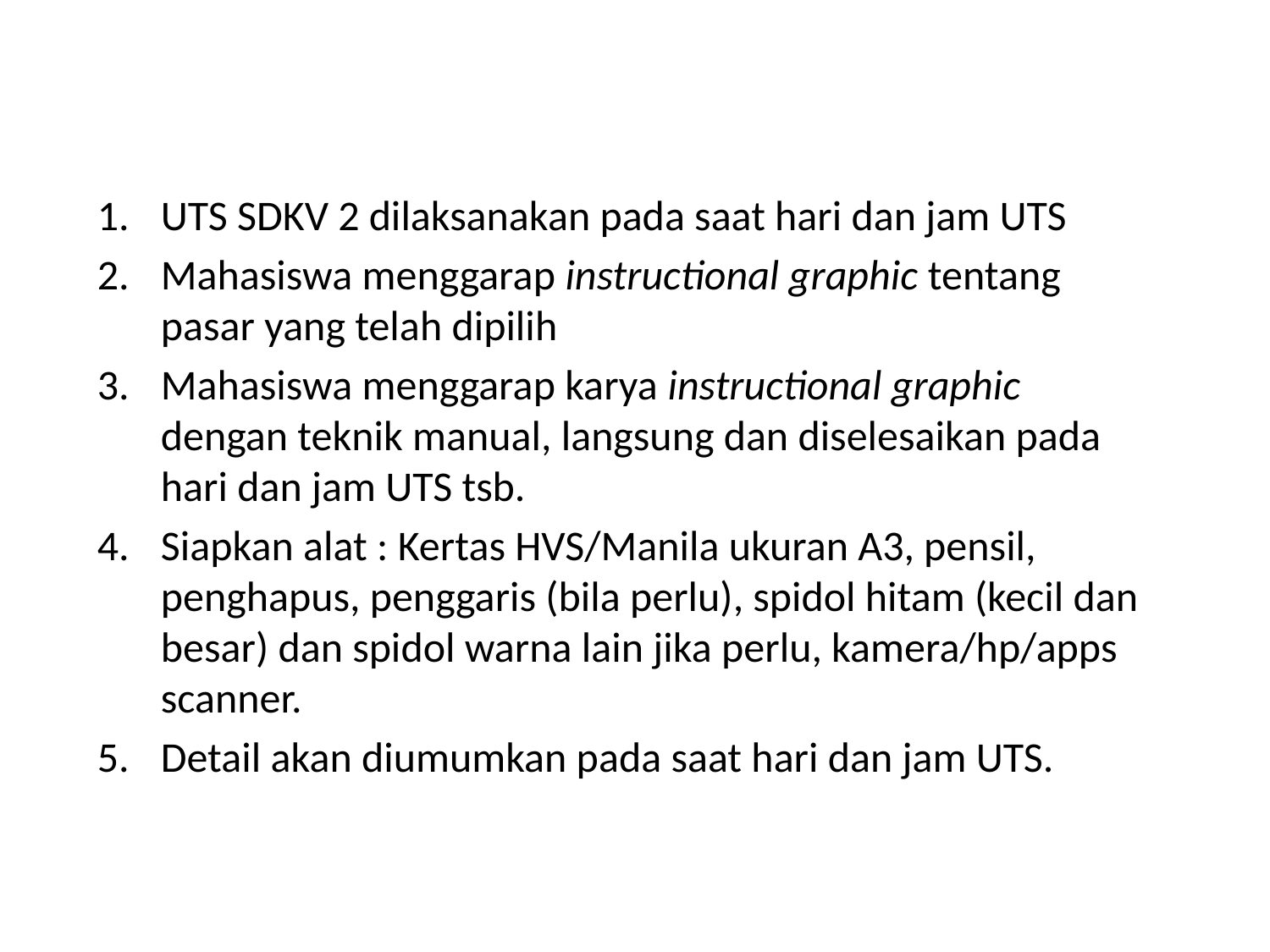

UTS SDKV 2 dilaksanakan pada saat hari dan jam UTS
Mahasiswa menggarap instructional graphic tentang pasar yang telah dipilih
Mahasiswa menggarap karya instructional graphic  dengan teknik manual, langsung dan diselesaikan pada hari dan jam UTS tsb.
Siapkan alat : Kertas HVS/Manila ukuran A3, pensil, penghapus, penggaris (bila perlu), spidol hitam (kecil dan besar) dan spidol warna lain jika perlu, kamera/hp/apps scanner.
Detail akan diumumkan pada saat hari dan jam UTS.